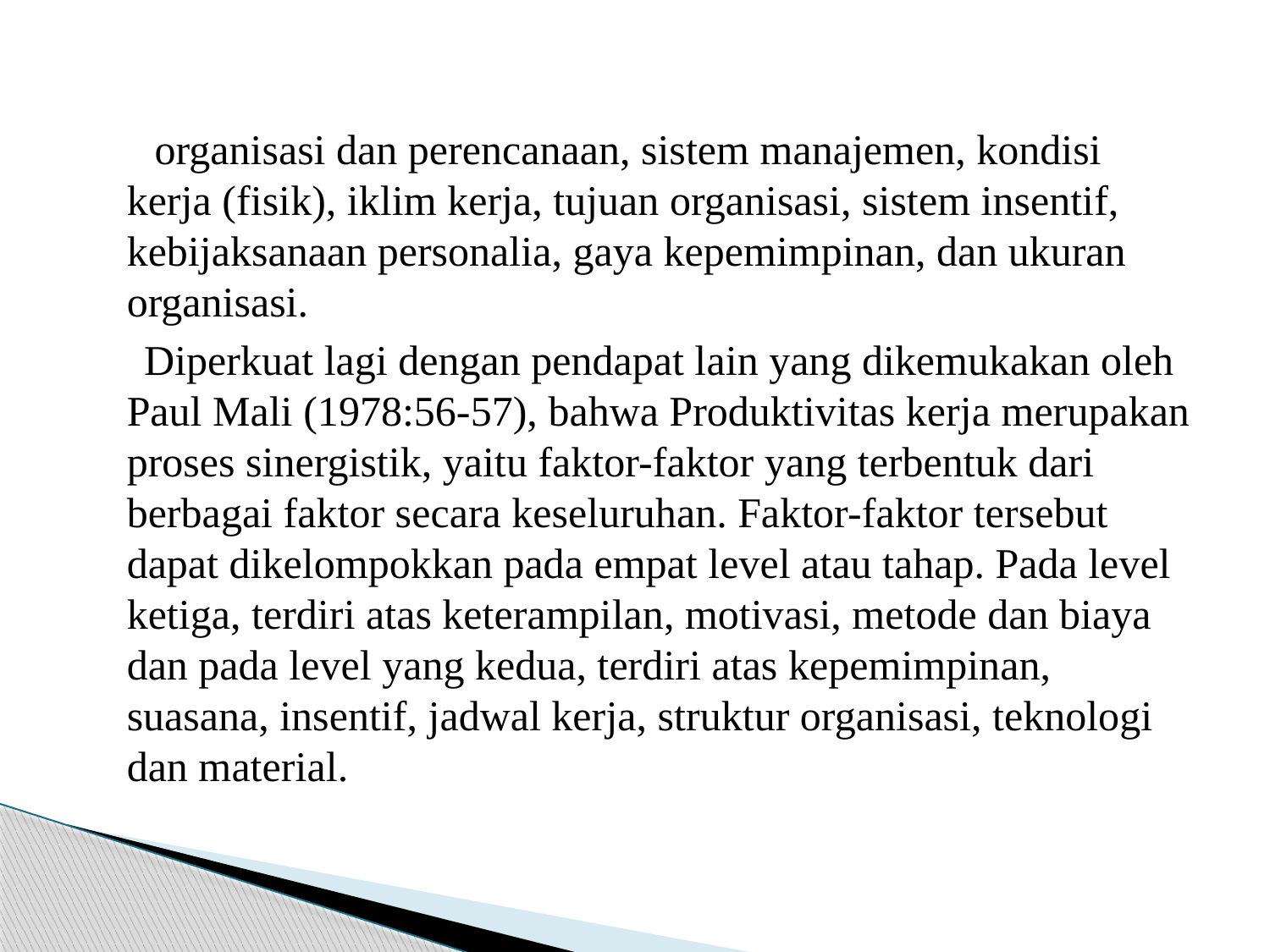

#
      organisasi dan perencanaan, sistem manajemen, kondisi kerja (fisik), iklim kerja, tujuan organisasi, sistem insentif, kebijaksanaan personalia, gaya kepemimpinan, dan ukuran organisasi.
     Diperkuat lagi dengan pendapat lain yang dikemukakan oleh Paul Mali (1978:56-57), bahwa Produktivitas kerja merupakan proses sinergistik, yaitu faktor-faktor yang terbentuk dari berbagai faktor secara keseluruhan. Faktor-faktor tersebut dapat dikelompokkan pada empat level atau tahap. Pada level ketiga, terdiri atas keterampilan, motivasi, metode dan biaya dan pada level yang kedua, terdiri atas kepemimpinan, suasana, insentif, jadwal kerja, struktur organisasi, teknologi dan material.